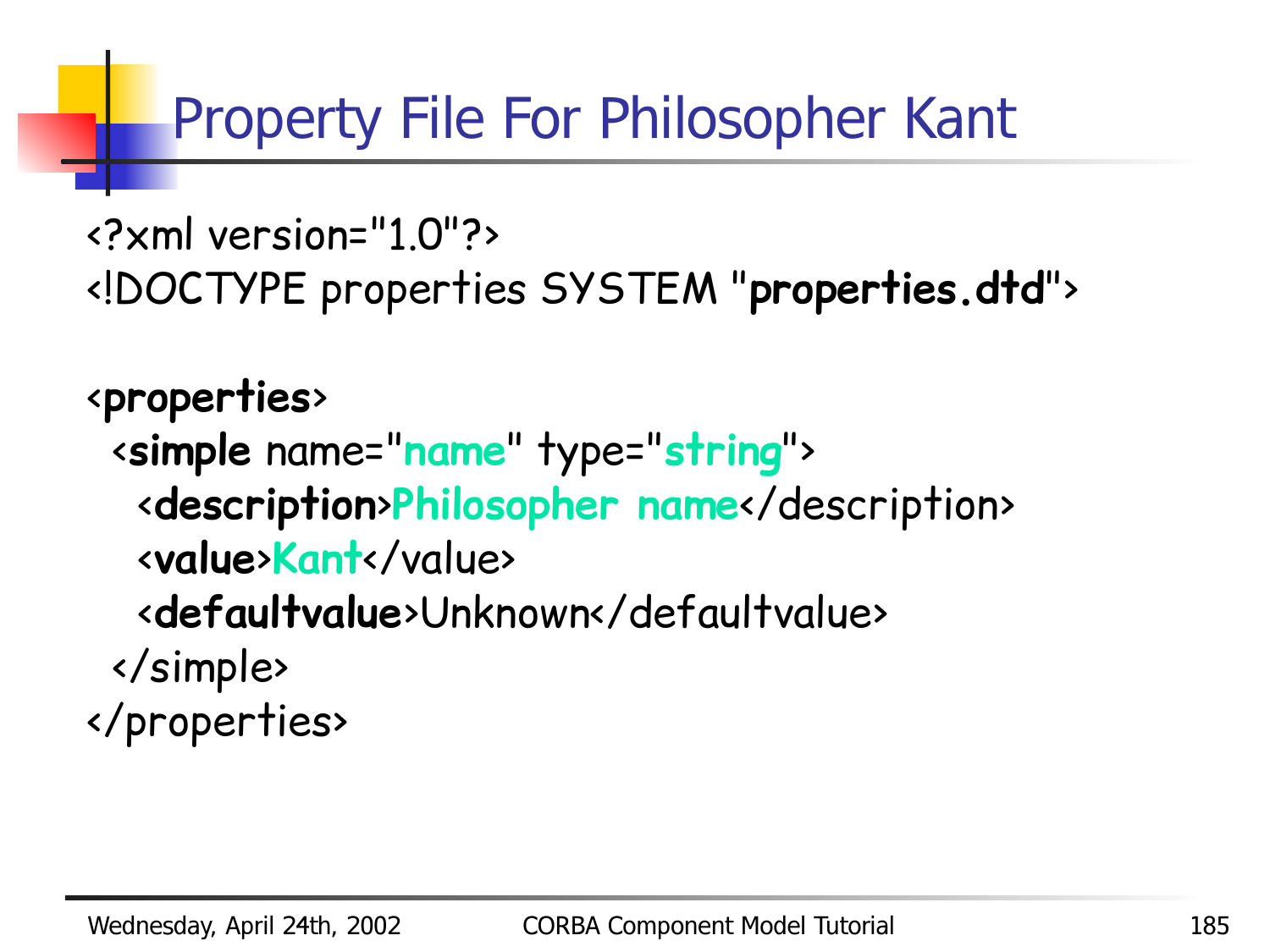

# Property File For Philosopher Kant
<?xml version="1.0"?>
<!DOCTYPE properties SYSTEM "properties.dtd">

<properties>
  <simple name="name" type="string">
    <description>Philosopher name</description>
    <value>Kant</value>
    <defaultvalue>Unknown</defaultvalue>
  </simple>
</properties>
Wednesday, April 24th, 2002
CORBA Component Model Tutorial
185